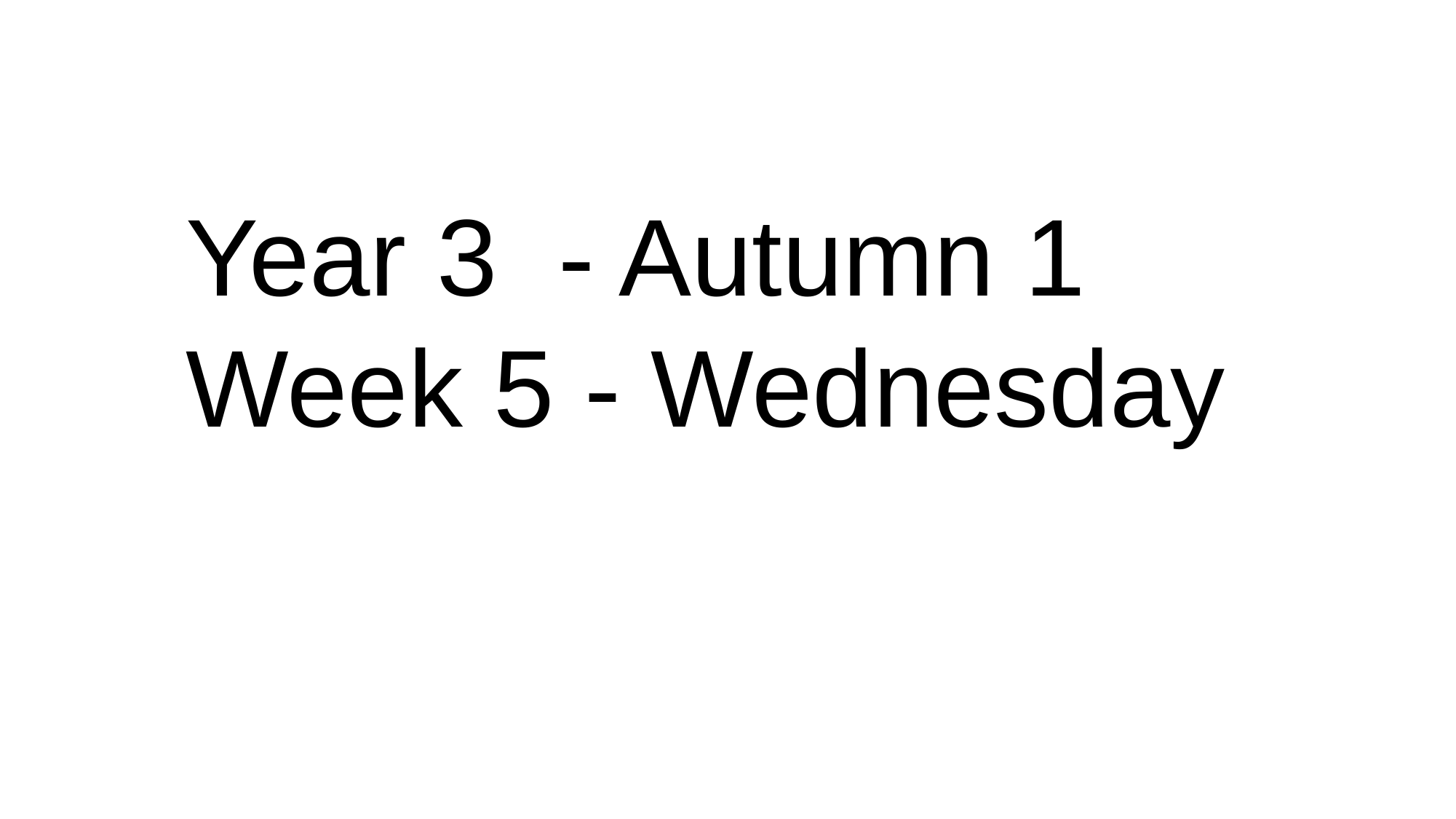

Year 3  - Autumn 1
Week 5 - Wednesday